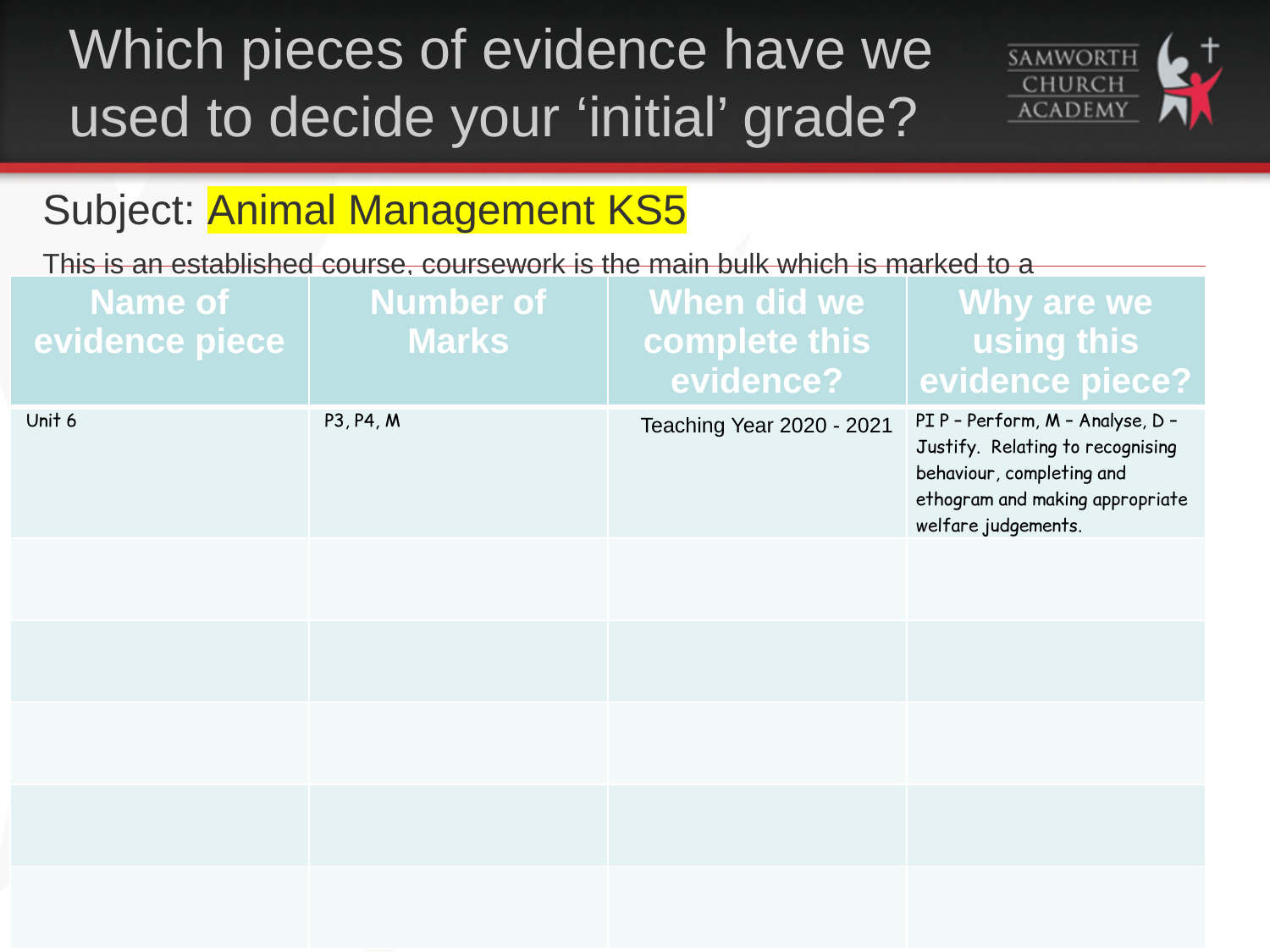

# Which pieces of evidence have we used to decide your ‘initial’ grade?
Subject: Animal Management KS5
This is an established course, coursework is the main bulk which is marked to a specification.

| Name of evidence piece | Number of Marks | When did we complete this evidence? | Why are we using this evidence piece? |
| --- | --- | --- | --- |
| Unit 6 | P3, P4, M | Teaching Year 2020 - 2021 | PI P – Perform, M – Analyse, D – Justify. Relating to recognising behaviour, completing and ethogram and making appropriate welfare judgements. |
|  |  |  |  |
|  |  |  |  |
|  |  |  |  |
|  |  |  |  |
|  |  |  |  |